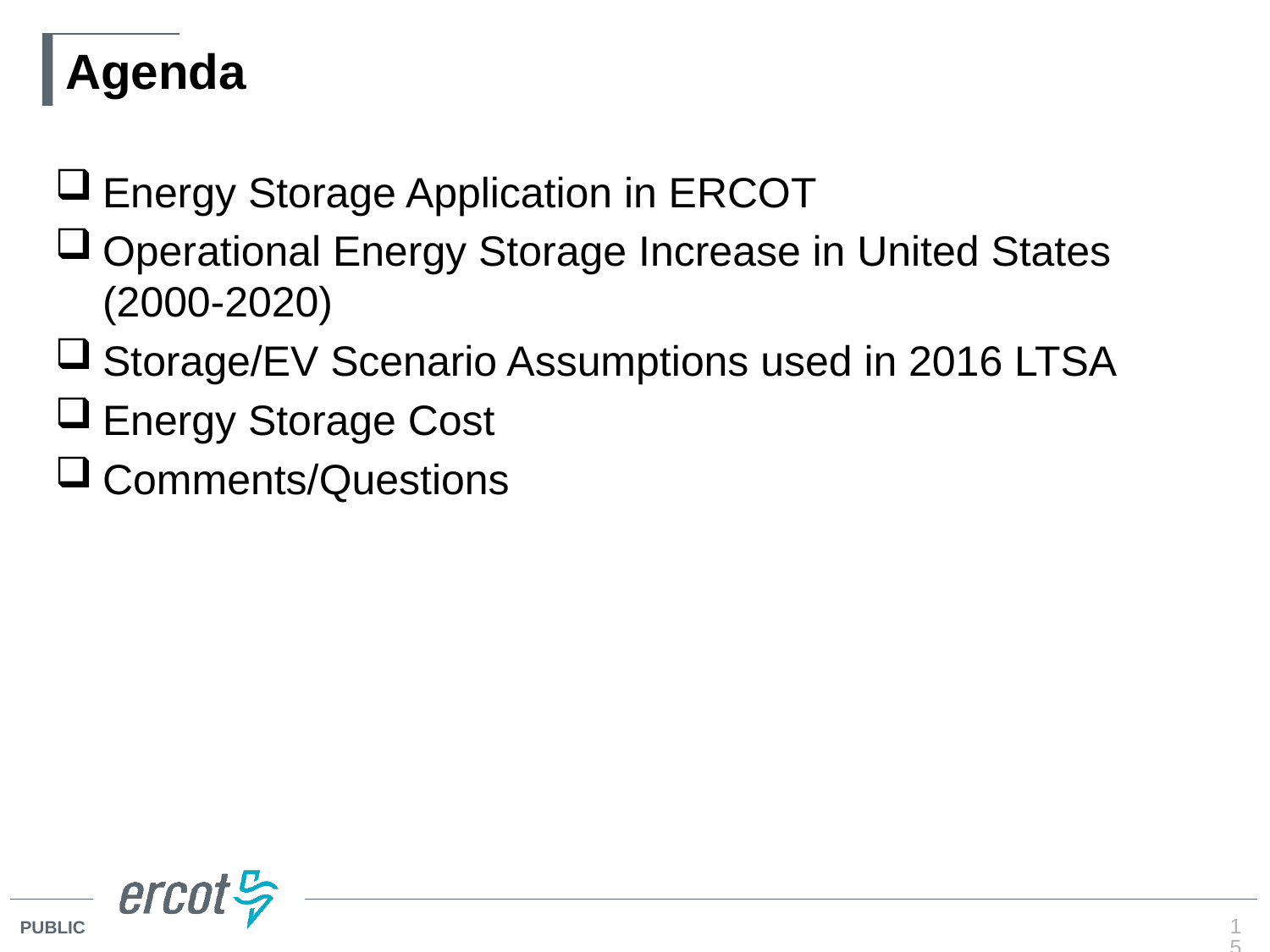

# Agenda
Energy Storage Application in ERCOT
Operational Energy Storage Increase in United States (2000-2020)
Storage/EV Scenario Assumptions used in 2016 LTSA
Energy Storage Cost
Comments/Questions
15